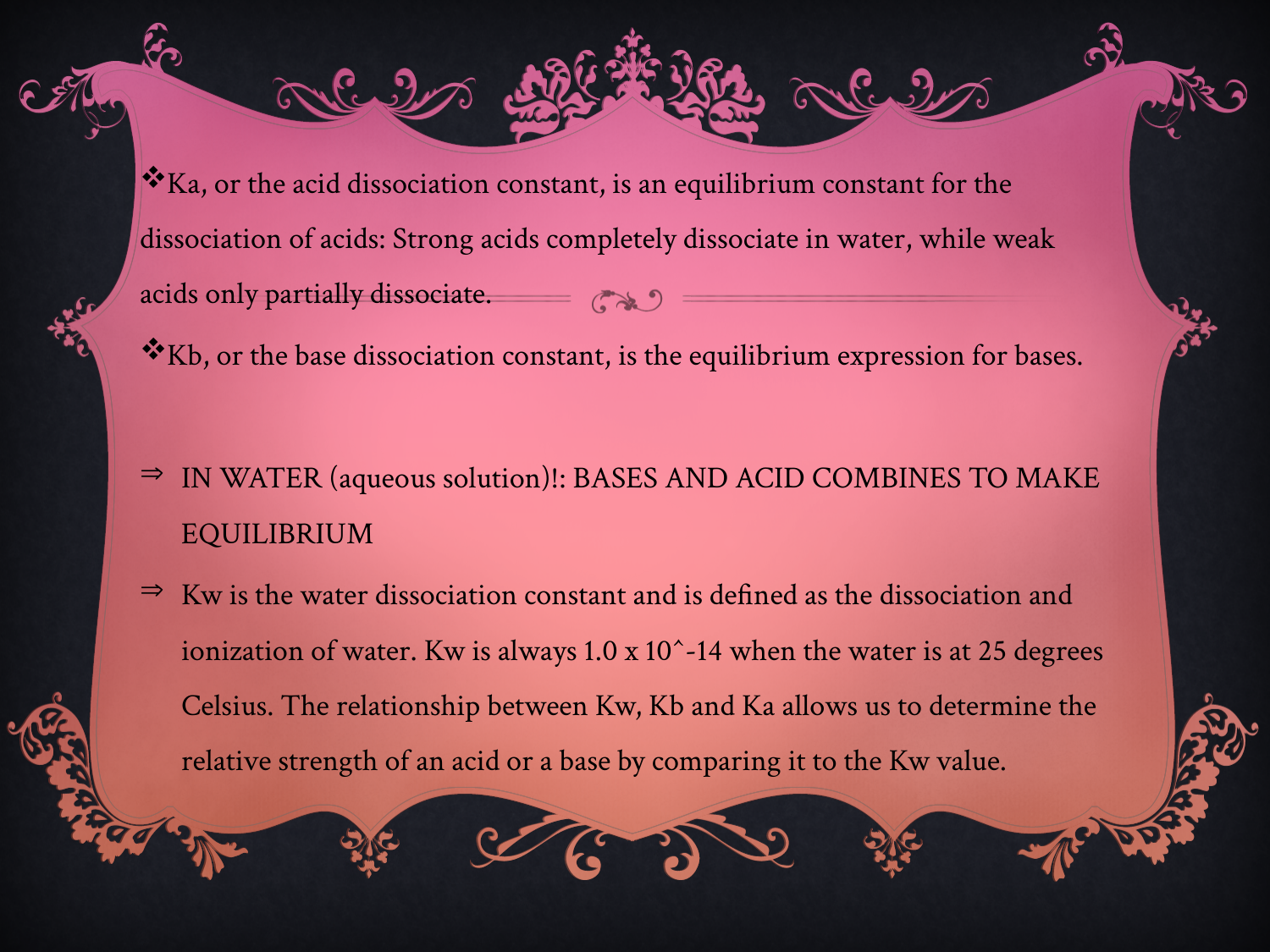

Ka, or the acid dissociation constant, is an equilibrium constant for the dissociation of acids: Strong acids completely dissociate in water, while weak acids only partially dissociate.
Kb, or the base dissociation constant, is the equilibrium expression for bases.

IN WATER (aqueous solution)!: BASES AND ACID COMBINES TO MAKE EQUILIBRIUM
Kw is the water dissociation constant and is defined as the dissociation and ionization of water. Kw is always 1.0 x 10^-14 when the water is at 25 degrees Celsius. The relationship between Kw, Kb and Ka allows us to determine the relative strength of an acid or a base by comparing it to the Kw value.